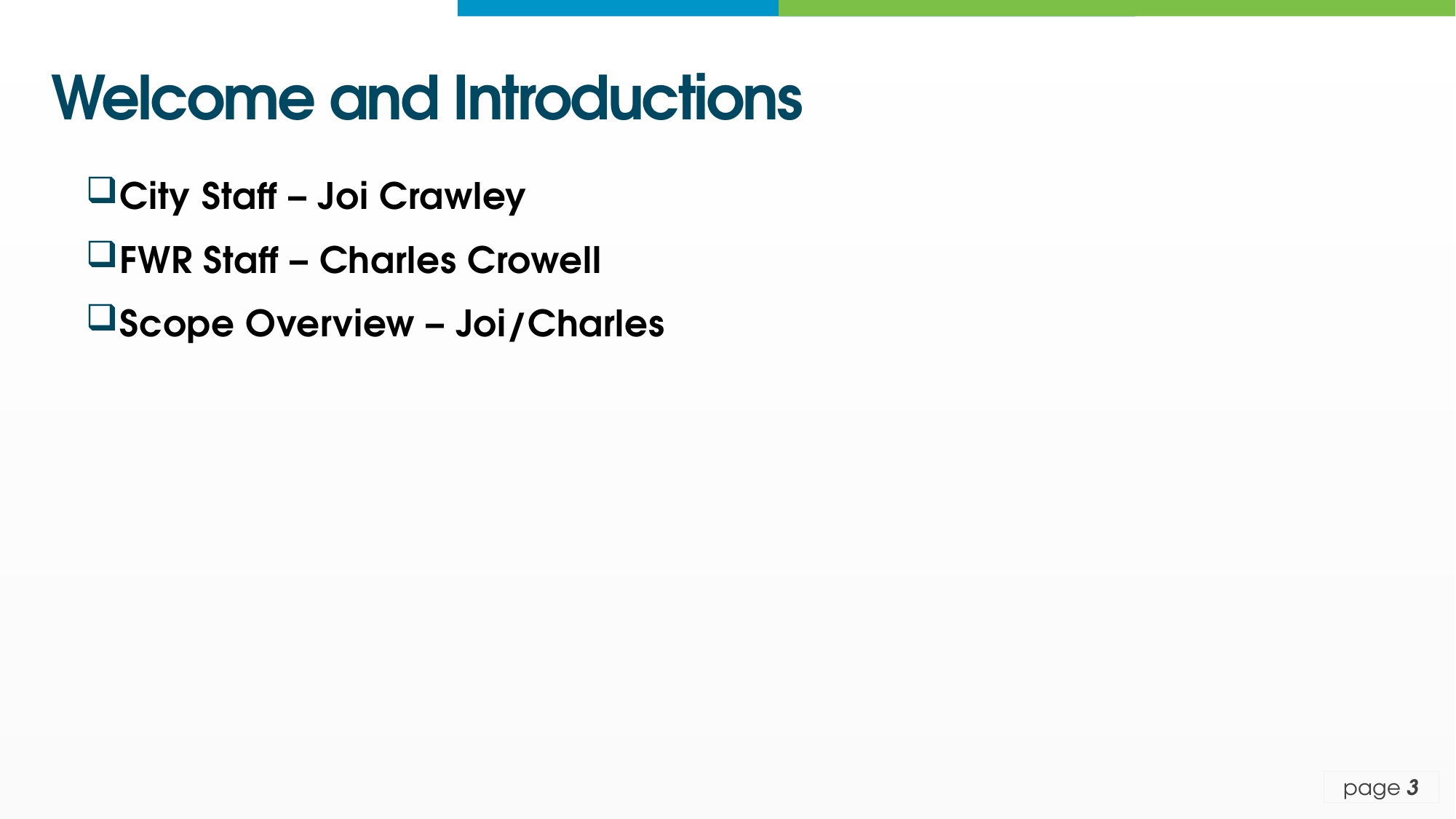

# Welcome and Introductions
City Staff – Joi Crawley
FWR Staff – Charles Crowell
Scope Overview – Joi/Charles

page 3